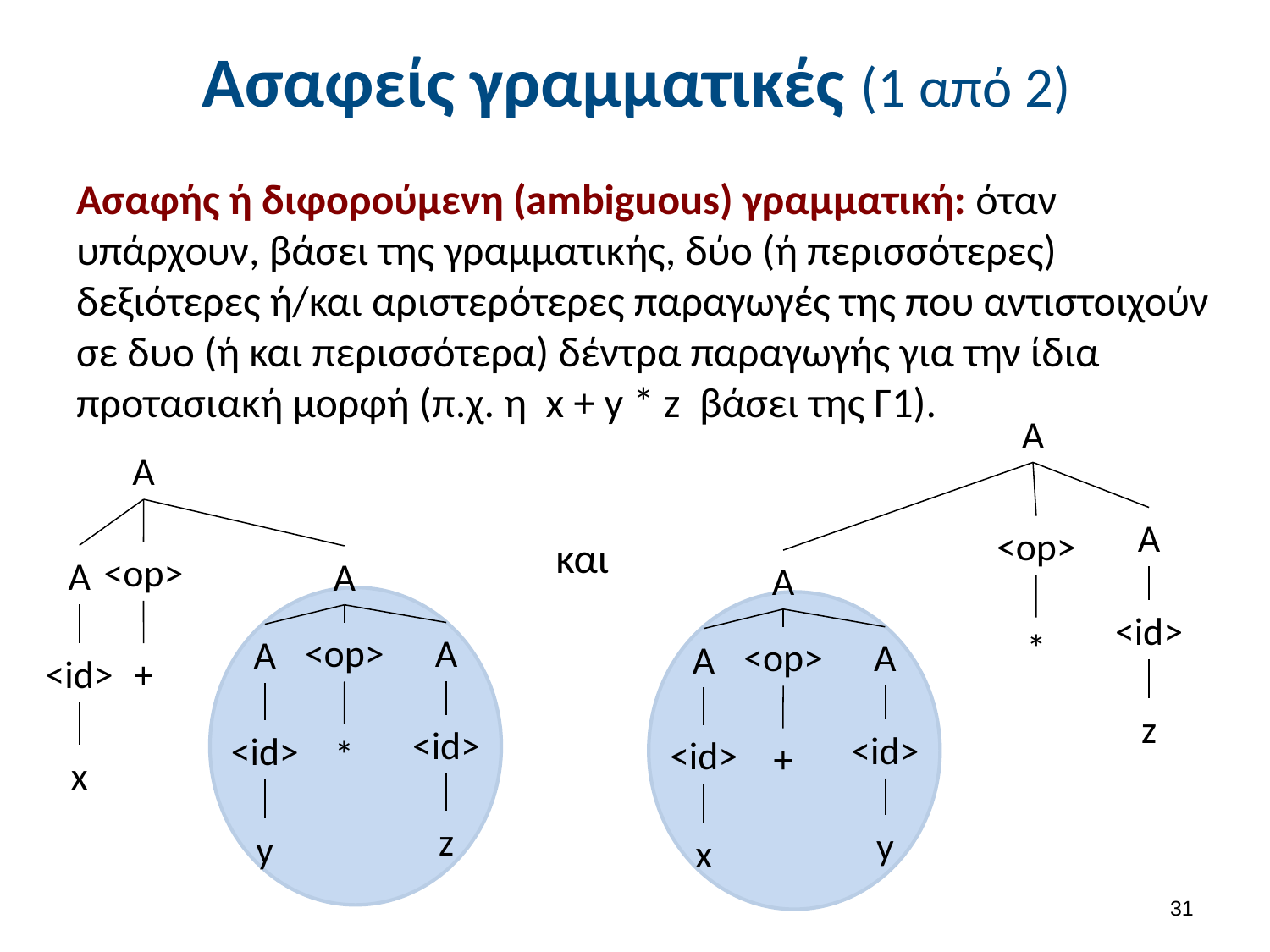

# Ασαφείς γραμματικές (1 από 2)
Ασαφής ή διφορούμενη (ambiguous) γραμματική: όταν υπάρχουν, βάσει της γραμματικής, δύο (ή περισσότερες) δεξιότερες ή/και αριστερότερες παραγωγές της που αντιστοιχούν σε δυο (ή και περισσότερα) δέντρα παραγωγής για την ίδια προτασιακή μορφή (π.χ. η  x + y * z  βάσει της Γ1).

Α
Α
Α
<op>
και
<op>
Α
Α
Α

<id>
*
<op>
Α
Α
<op>
Α
Α
<id>
+
z
<id>
<id>
<id>
*
<id>
+
x
z
y
y
x
31